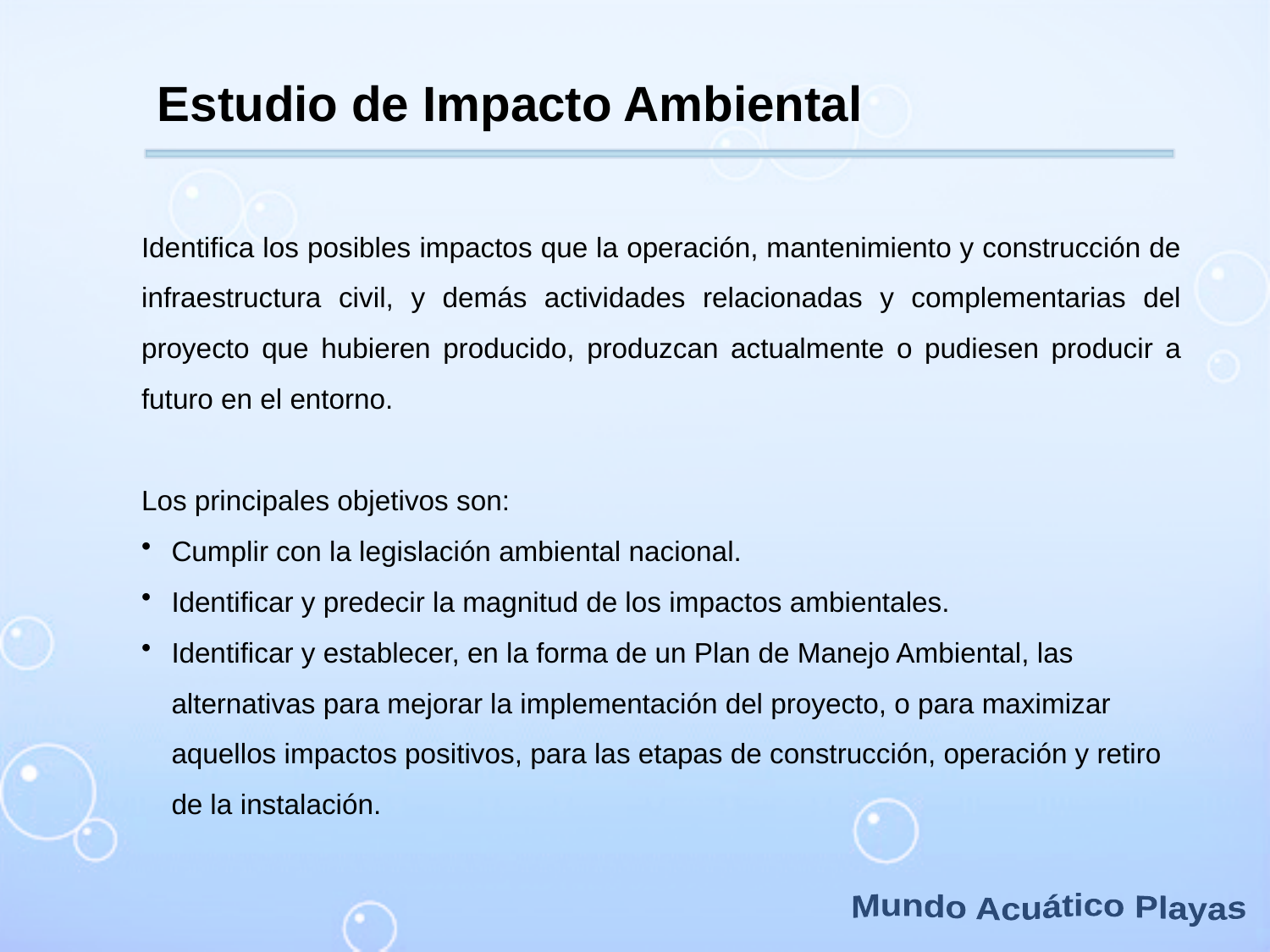

Estudio de Impacto Ambiental

Identifica los posibles impactos que la operación, mantenimiento y construcción de infraestructura civil, y demás actividades relacionadas y complementarias del proyecto que hubieren producido, produzcan actualmente o pudiesen producir a futuro en el entorno.

Los principales objetivos son:
Cumplir con la legislación ambiental nacional.
Identificar y predecir la magnitud de los impactos ambientales.
Identificar y establecer, en la forma de un Plan de Manejo Ambiental, las alternativas para mejorar la implementación del proyecto, o para maximizar aquellos impactos positivos, para las etapas de construcción, operación y retiro de la instalación.

Mundo Acuático Playas